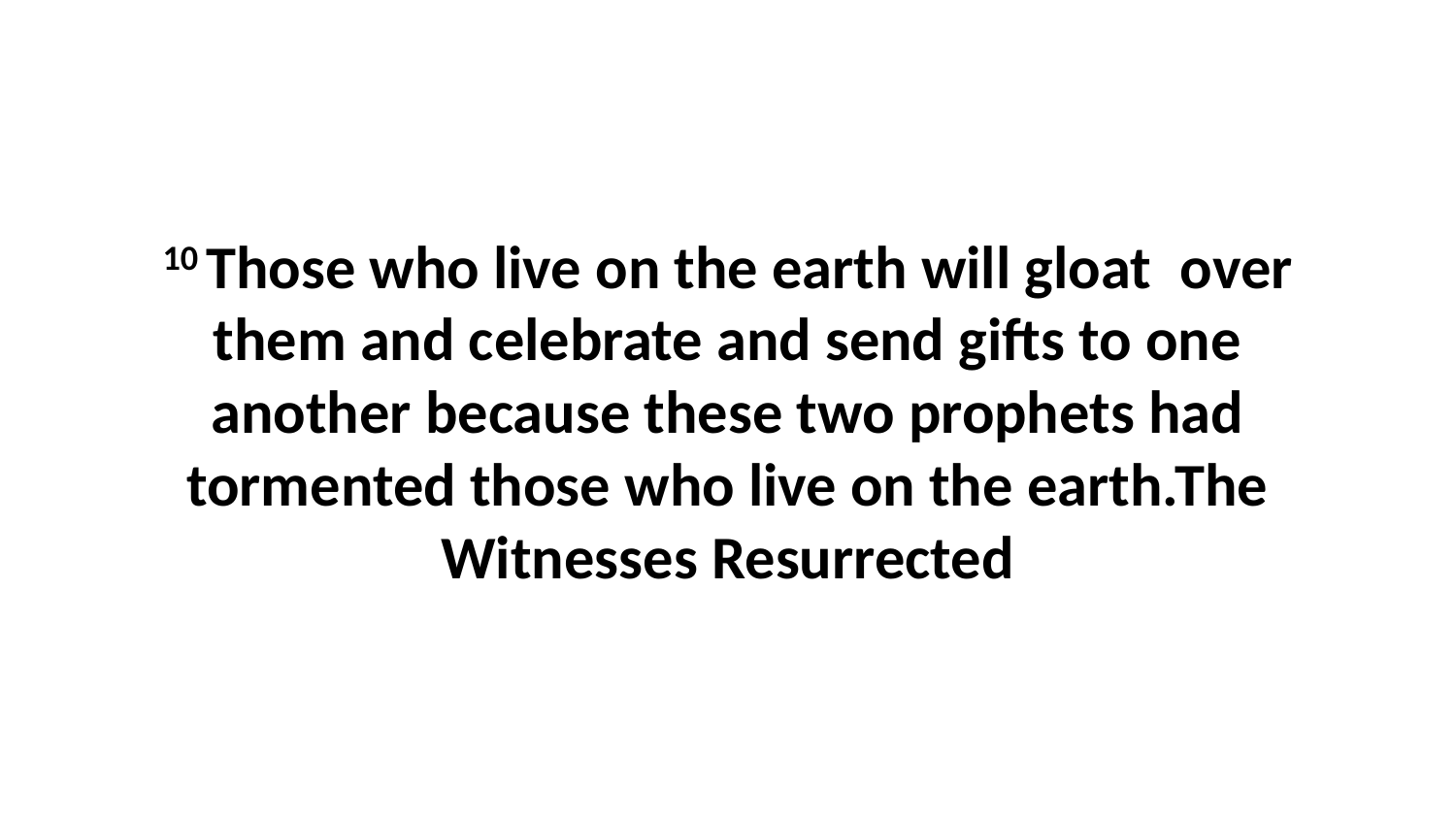

10 Those who live on the earth will gloat  over them and celebrate and send gifts to one another because these two prophets had tormented those who live on the earth.The Witnesses Resurrected